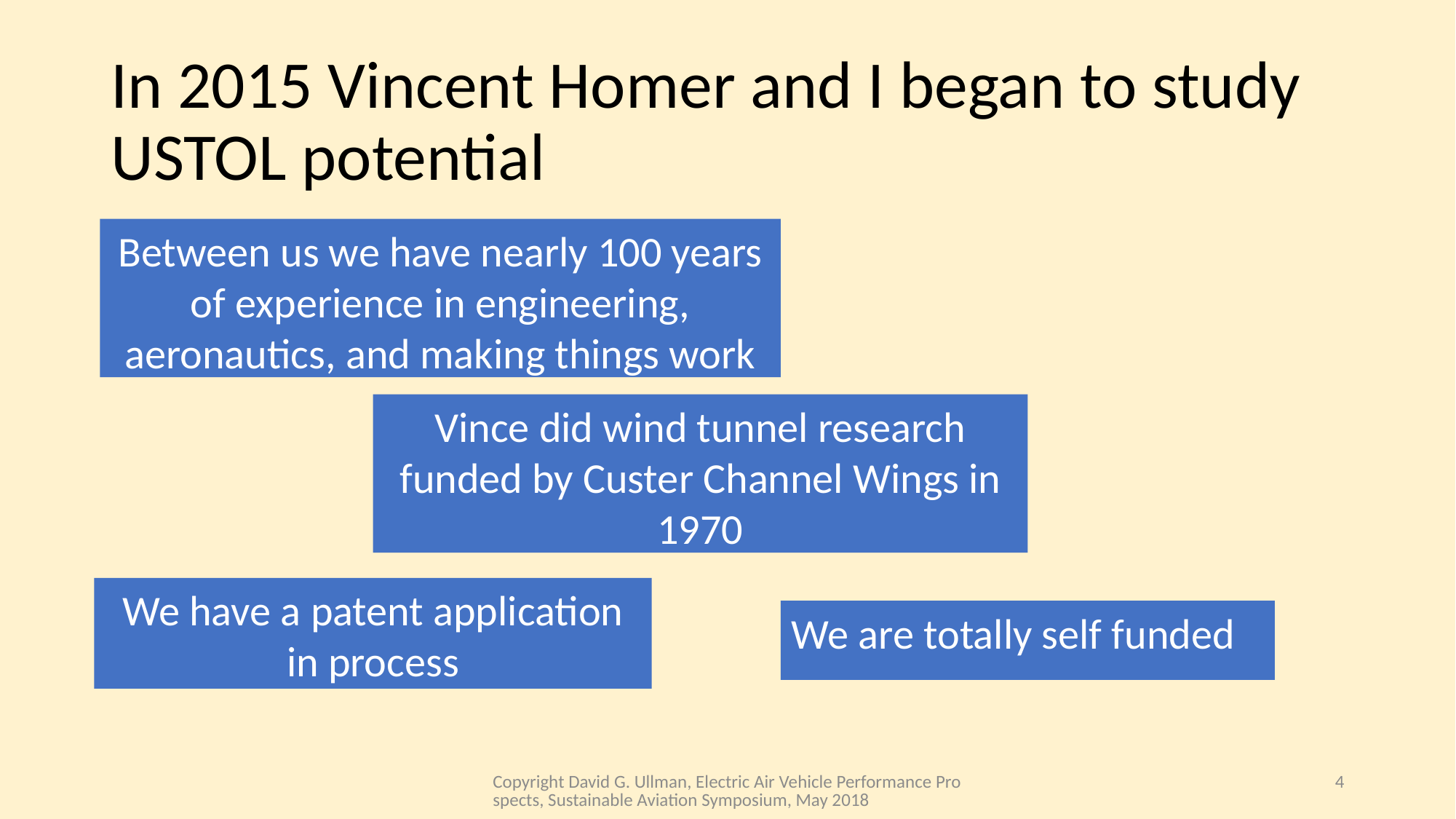

# In 2015 Vincent Homer and I began to study USTOL potential
Between us we have nearly 100 years of experience in engineering, aeronautics, and making things work
Vince did wind tunnel research funded by Custer Channel Wings in 1970
We have a patent application in process
We are totally self funded
Copyright David G. Ullman, Electric Air Vehicle Performance Prospects, Sustainable Aviation Symposium, May 2018
4